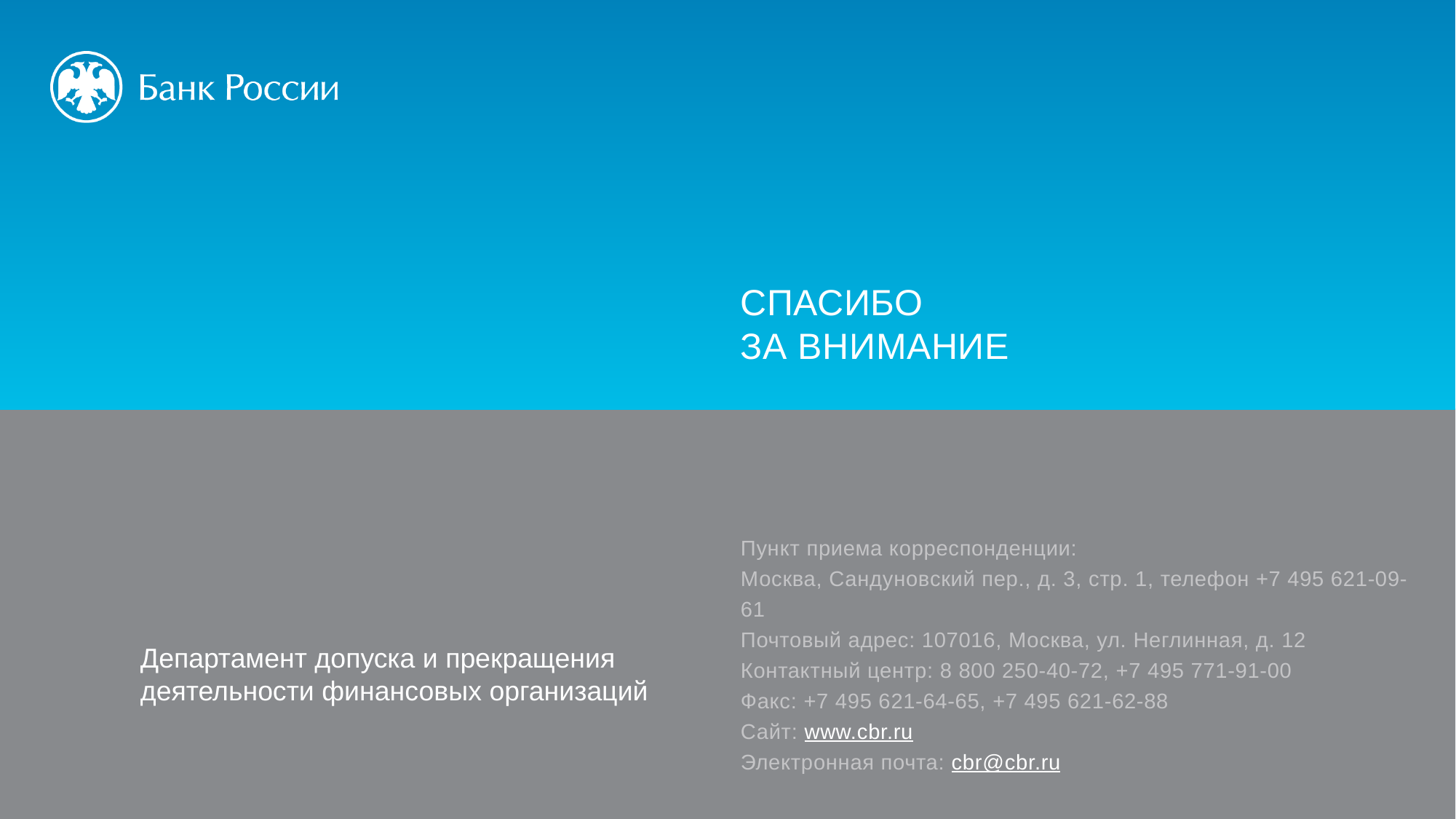

Спасибо
за внимание
Пункт приема корреспонденции:
Москва, Сандуновский пер., д. 3, стр. 1, телефон +7 495 621-09-61
Почтовый адрес: 107016, Москва, ул. Неглинная, д. 12
Контактный центр: 8 800 250-40-72, +7 495 771-91-00
Факс: +7 495 621-64-65, +7 495 621-62-88
Сайт: www.cbr.ru
Электронная почта: cbr@cbr.ru

Департамент допуска и прекращения деятельности финансовых организаций